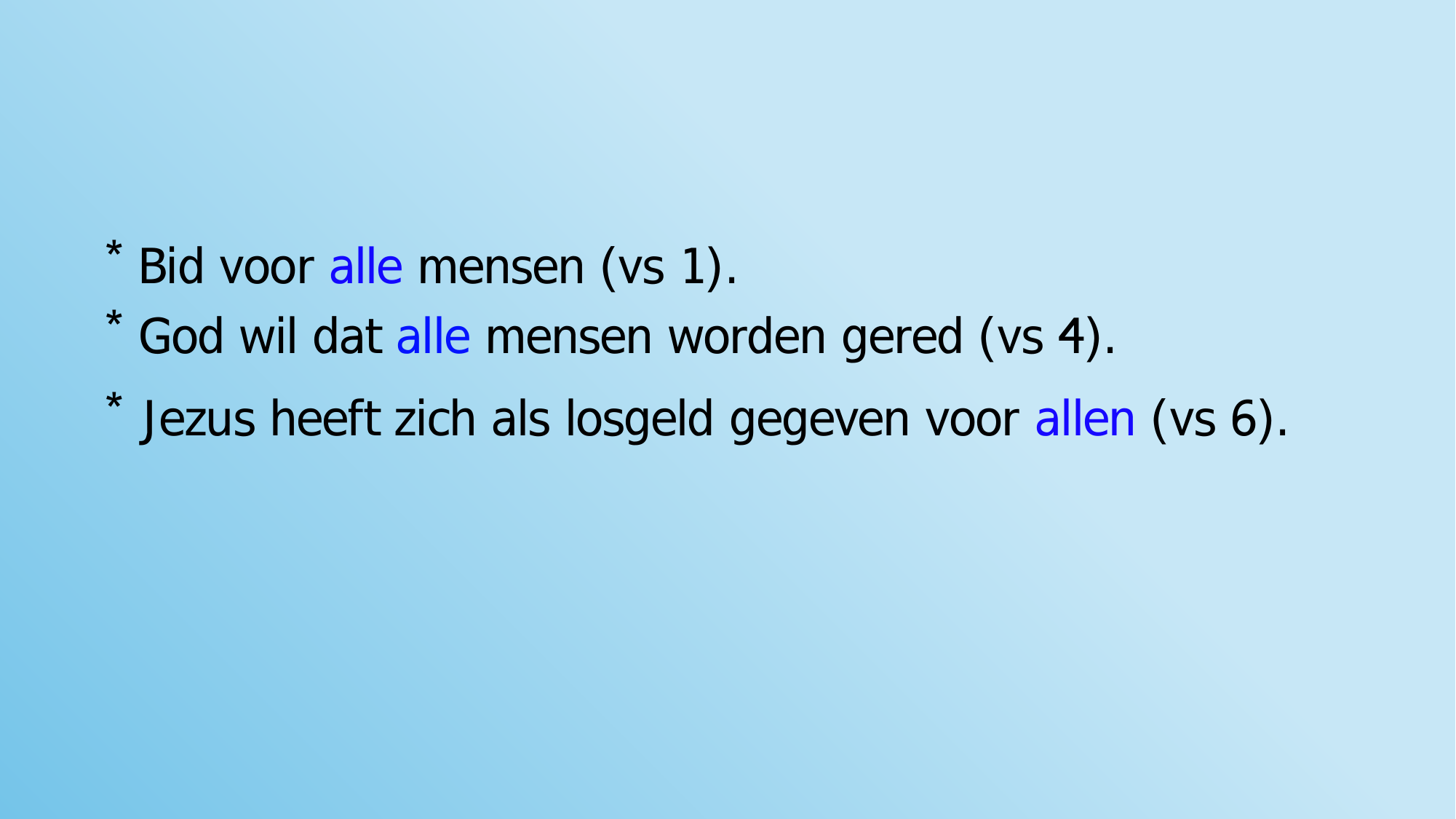

Bid voor alle mensen (vs 1).
 God wil dat alle mensen worden gered (vs 4).
 Jezus heeft zich als losgeld gegeven voor allen (vs 6).